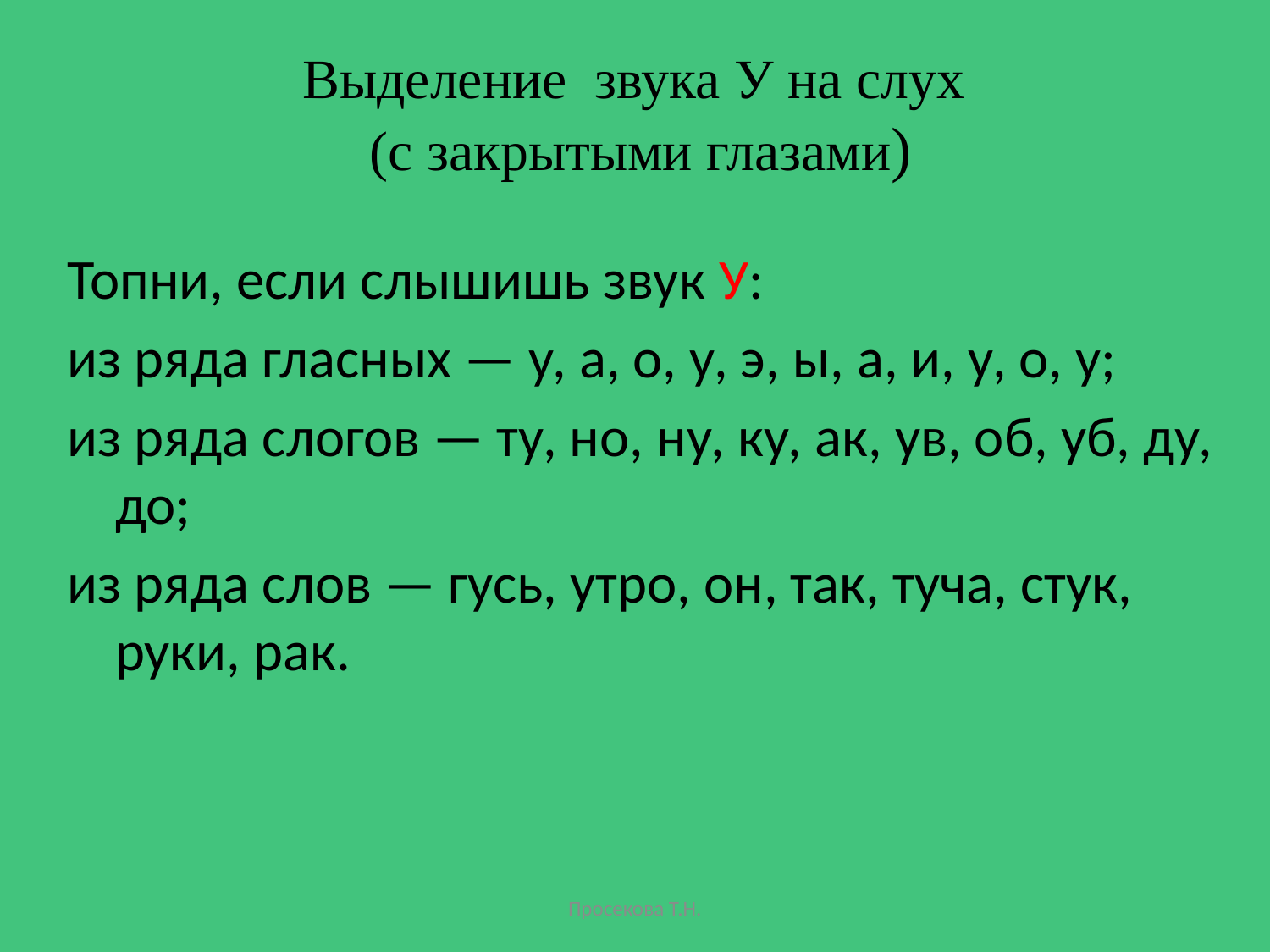

# Выделение  звука У на слух (с закрытыми глазами)
Топни, если слышишь звук У:
из ряда гласных — у, а, о, у, э, ы, а, и, у, о, у;
из ряда слогов — ту, но, ну, ку, ак, ув, об, уб, ду, до;
из ряда слов — гусь, утро, он, так, туча, стук, руки, рак.

Просекова Т.Н.